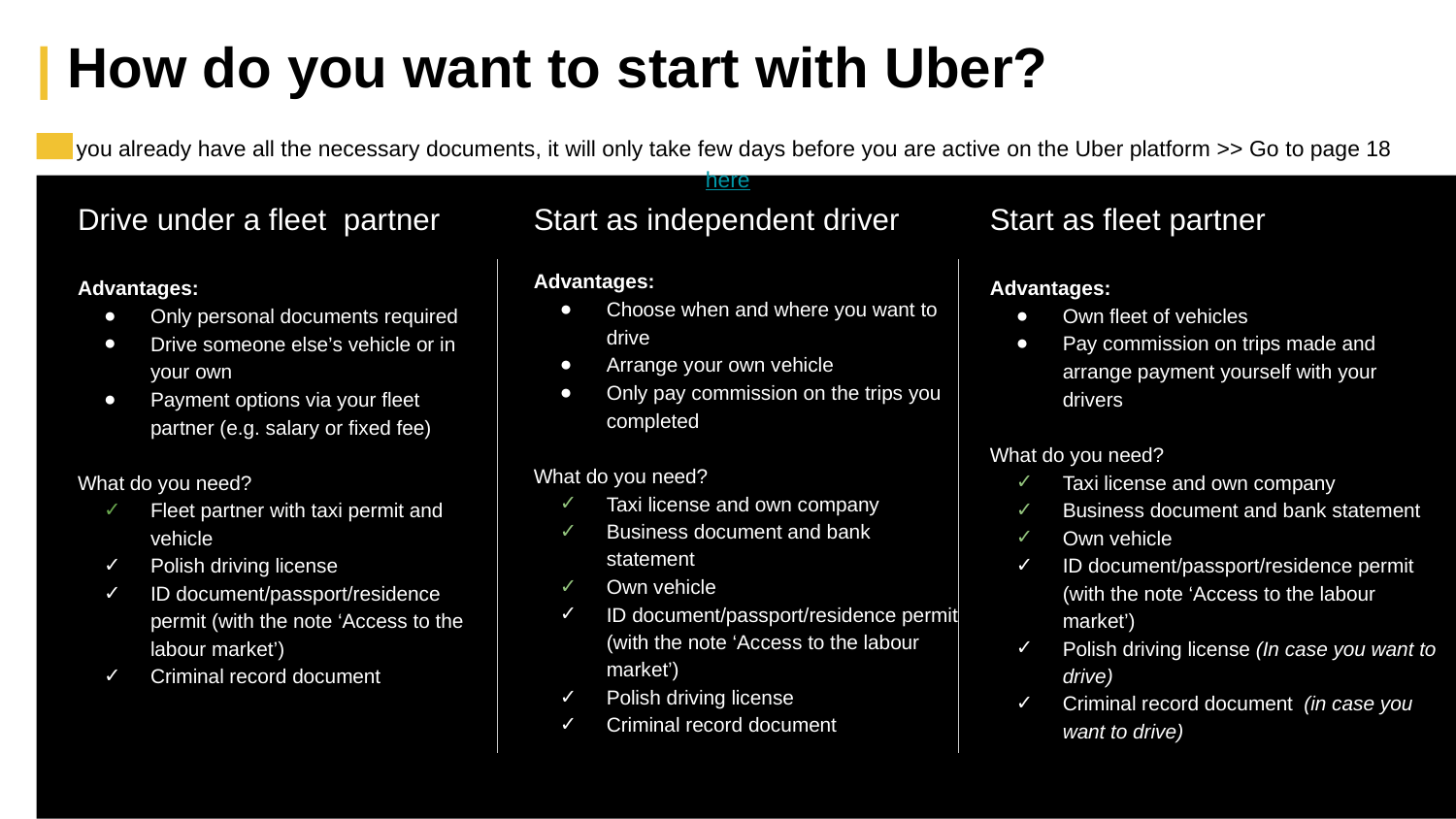

| How do you want to start with Uber?
If you already have all the necessary documents, it will only take few days before you are active on the Uber platform >> Go to page 18 here

Drive under a fleet  partner

Advantages:
Only personal documents required
Drive someone else’s vehicle or in your own
Payment options via your fleet partner (e.g. salary or fixed fee)

What do you need?
Fleet partner with taxi permit and vehicle
Polish driving license
ID document/passport/residence permit (with the note ‘Access to the labour market’)
Criminal record document

Start as independent driver

Advantages:
Choose when and where you want to drive
Arrange your own vehicle
Only pay commission on the trips you completed

What do you need?
Taxi license and own company
Business document and bank statement
Own vehicle
ID document/passport/residence permit (with the note ‘Access to the labour market’)
Polish driving license
Criminal record document
Start as fleet partner

Advantages:
Own fleet of vehicles
Pay commission on trips made and arrange payment yourself with your drivers

What do you need?
Taxi license and own company
Business document and bank statement
Own vehicle
ID document/passport/residence permit (with the note ‘Access to the labour market’)
Polish driving license (In case you want to drive)
Criminal record document  (in case you want to drive)